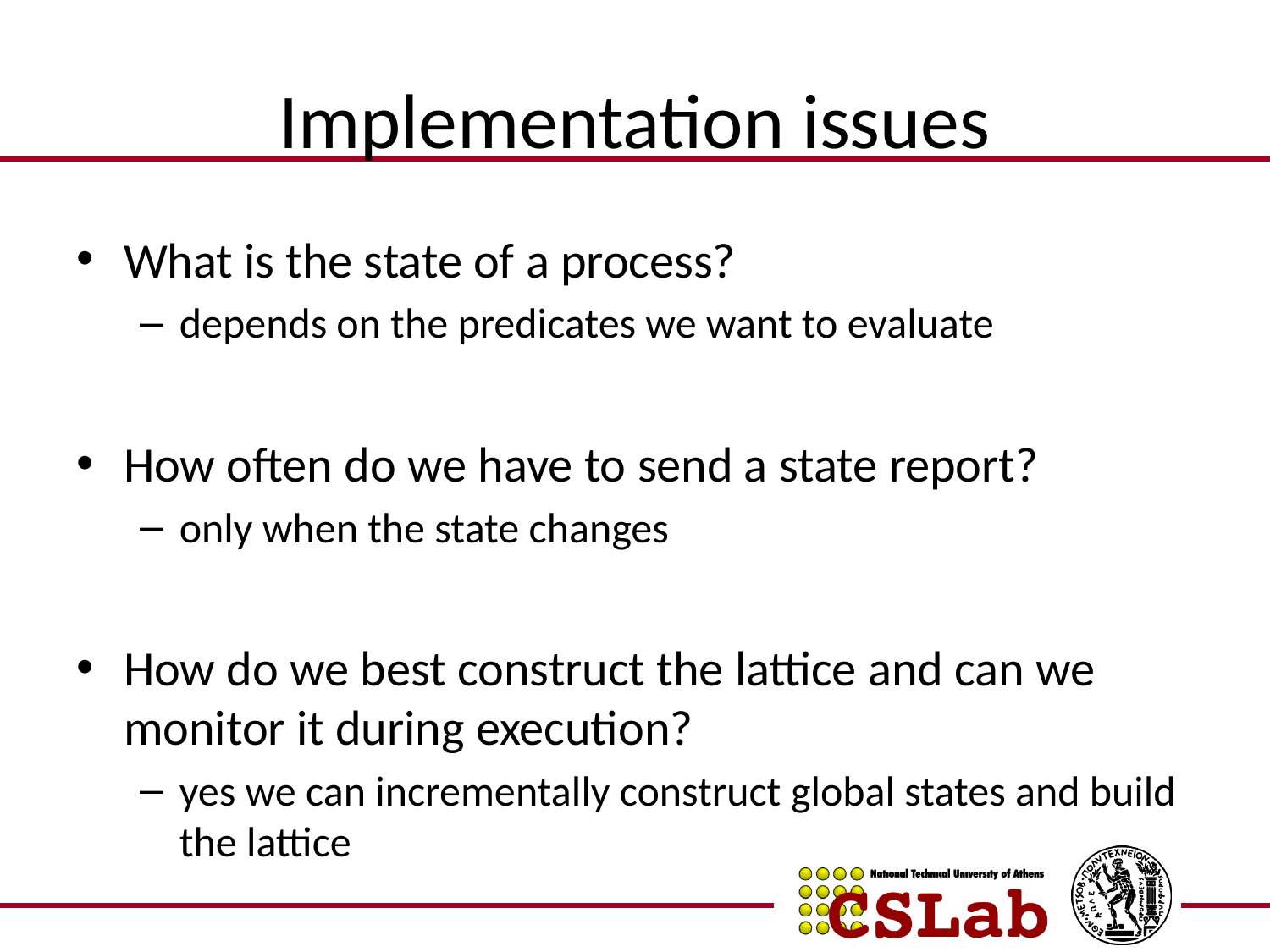

# Implementation issues
What is the state of a process?
depends on the predicates we want to evaluate

How often do we have to send a state report?
only when the state changes

How do we best construct the lattice and can we monitor it during execution?
yes we can incrementally construct global states and build the lattice